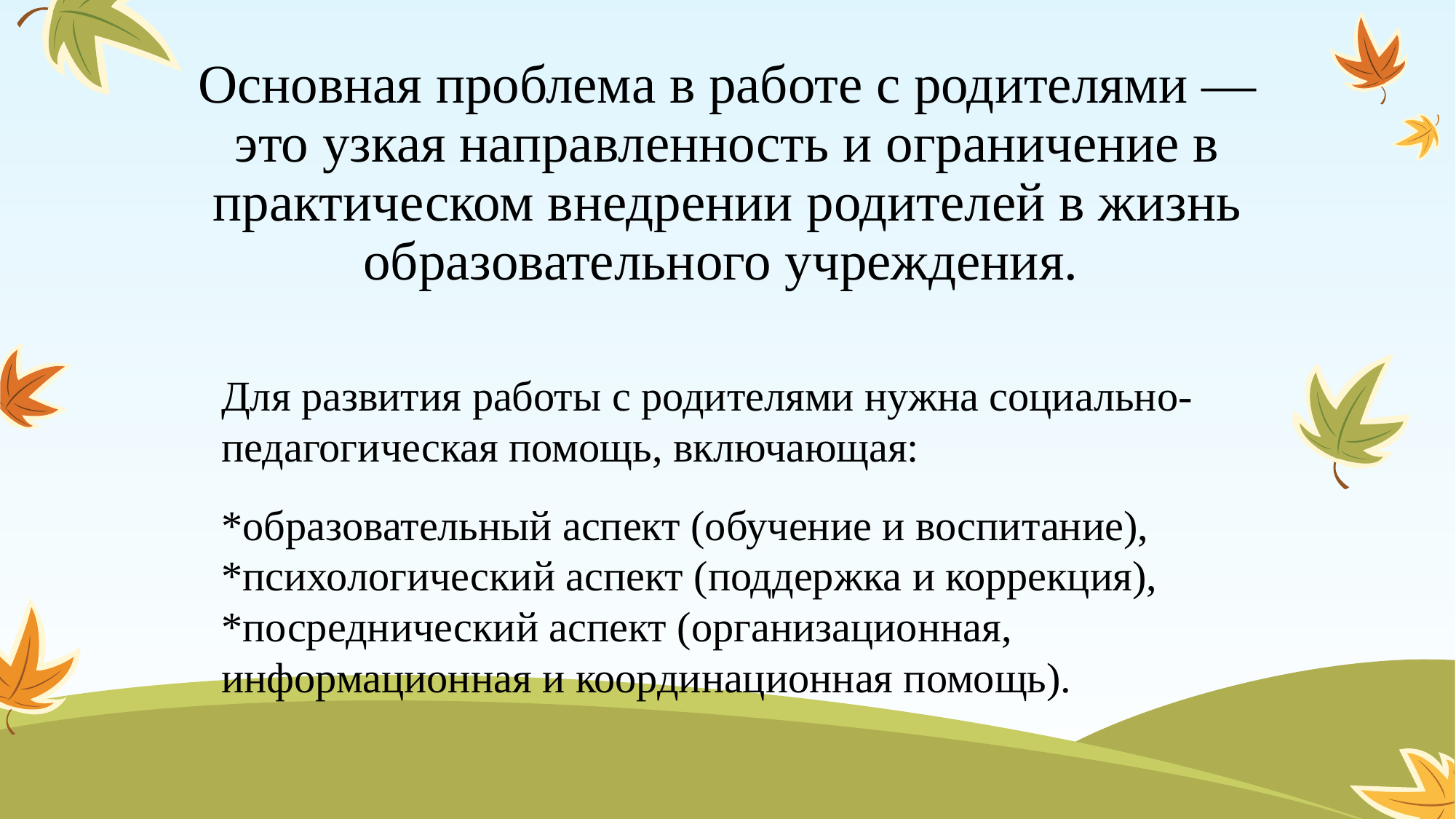

# Основная проблема в работе с родителями — это узкая направленность и ограничение в практическом внедрении родителей в жизнь образовательного учреждения.
Для развития работы с родителями нужна социально-педагогическая помощь, включающая:
*образовательный аспект (обучение и воспитание), *психологический аспект (поддержка и коррекция), *посреднический аспект (организационная, информационная и координационная помощь).